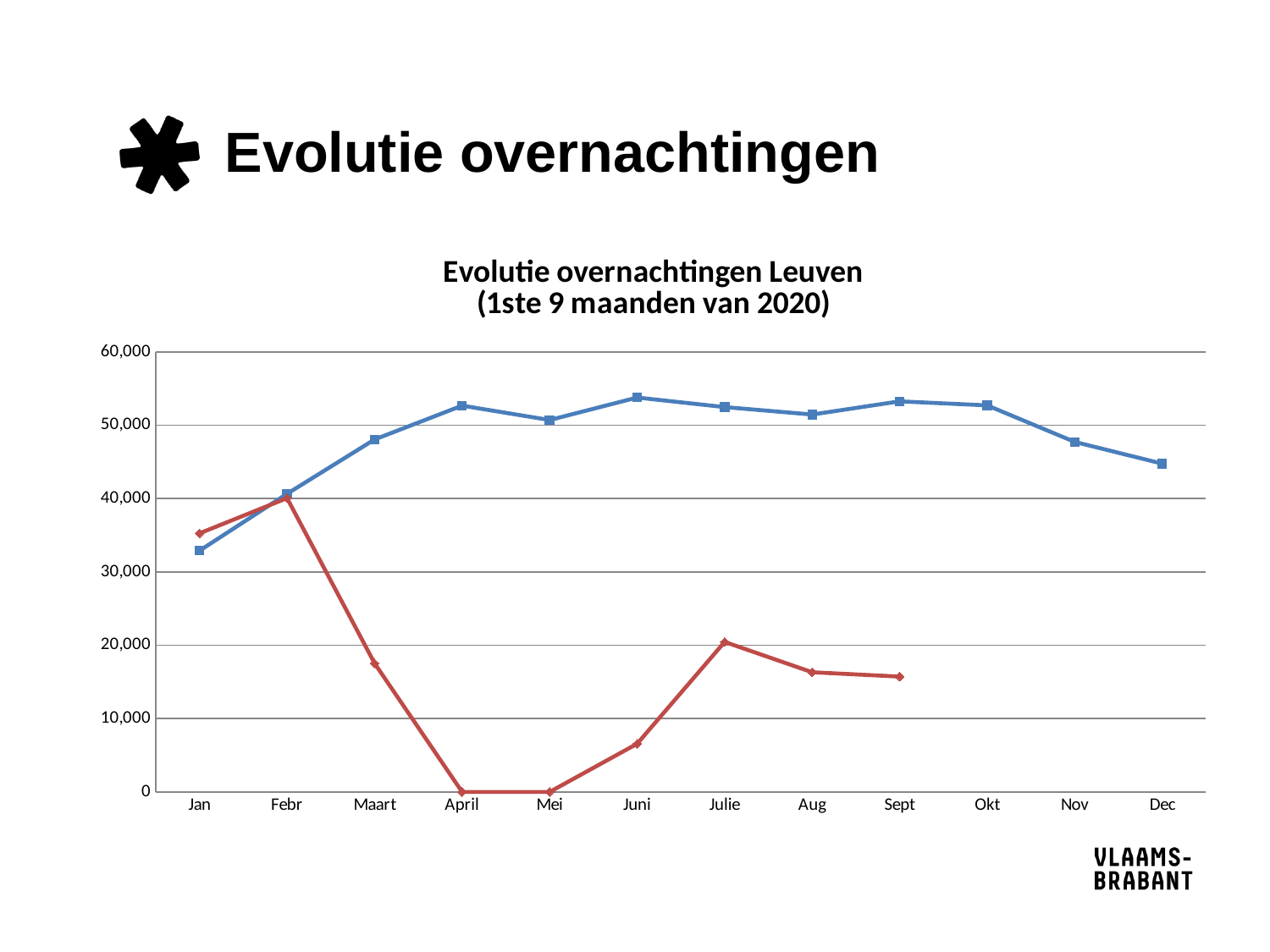

# Evolutie overnachtingen

### Chart: Evolutie overnachtingen Leuven
(1ste 9 maanden van 2020)

| Category | 2019 | 2020 |
|---|---|---|
| Jan | 32895.0 | 35258.0 |
| Febr | 40650.0 | 40062.0 |
| Maart | 48060.0 | 17529.0 |
| April | 52671.0 | 0.0 |
| Mei | 50712.0 | 0.0 |
| Juni | 53778.0 | 6565.0 |
| Julie | 52477.0 | 20451.0 |
| Aug | 51458.0 | 16315.0 |
| Sept | 53256.0 | 15719.0 |
| Okt | 52706.0 | None |
| Nov | 47728.0 | None |
| Dec | 44764.0 | None |